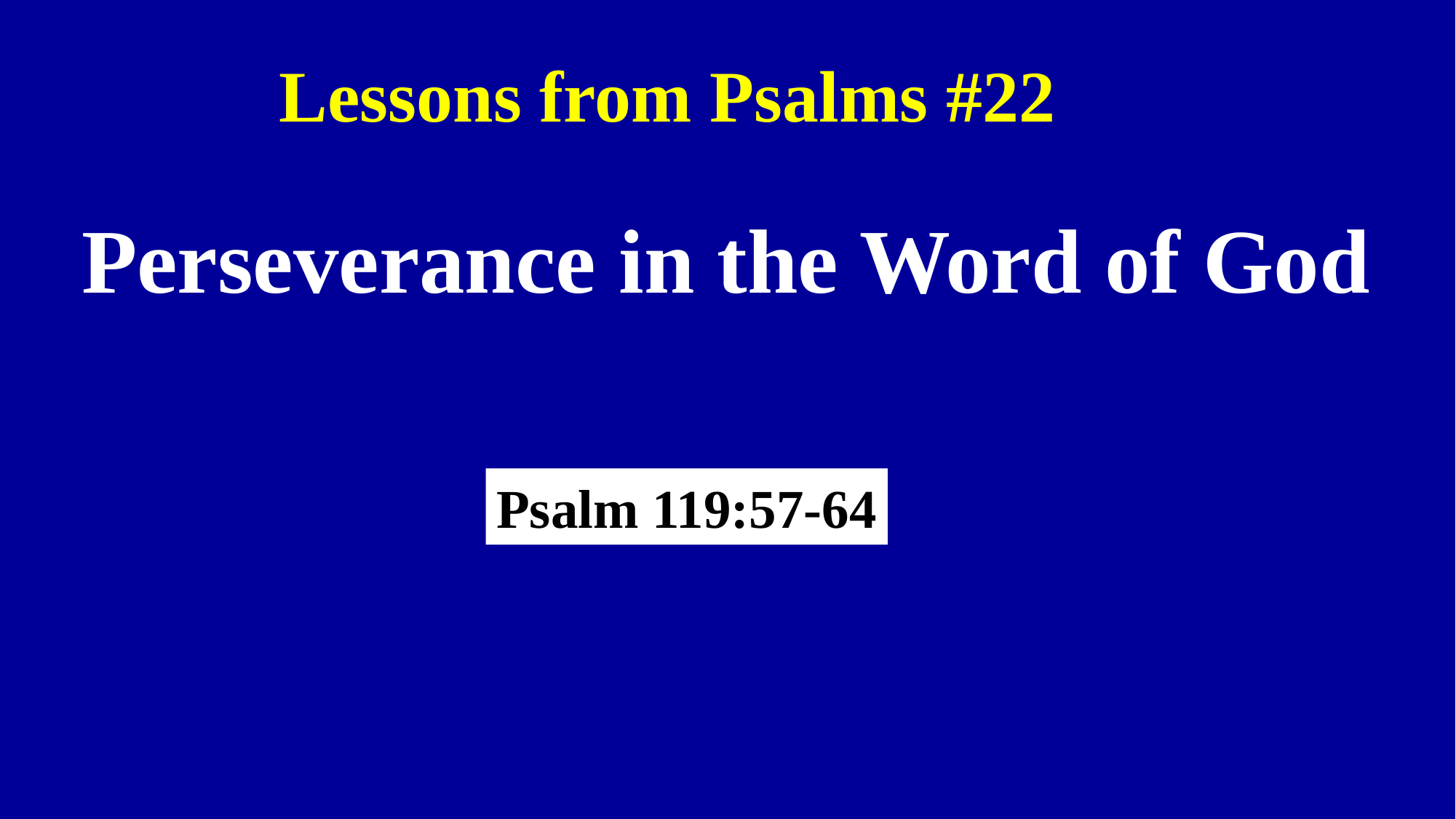

Lessons from Psalms #22
 Perseverance in the Word of God
Psalm 119:57-64